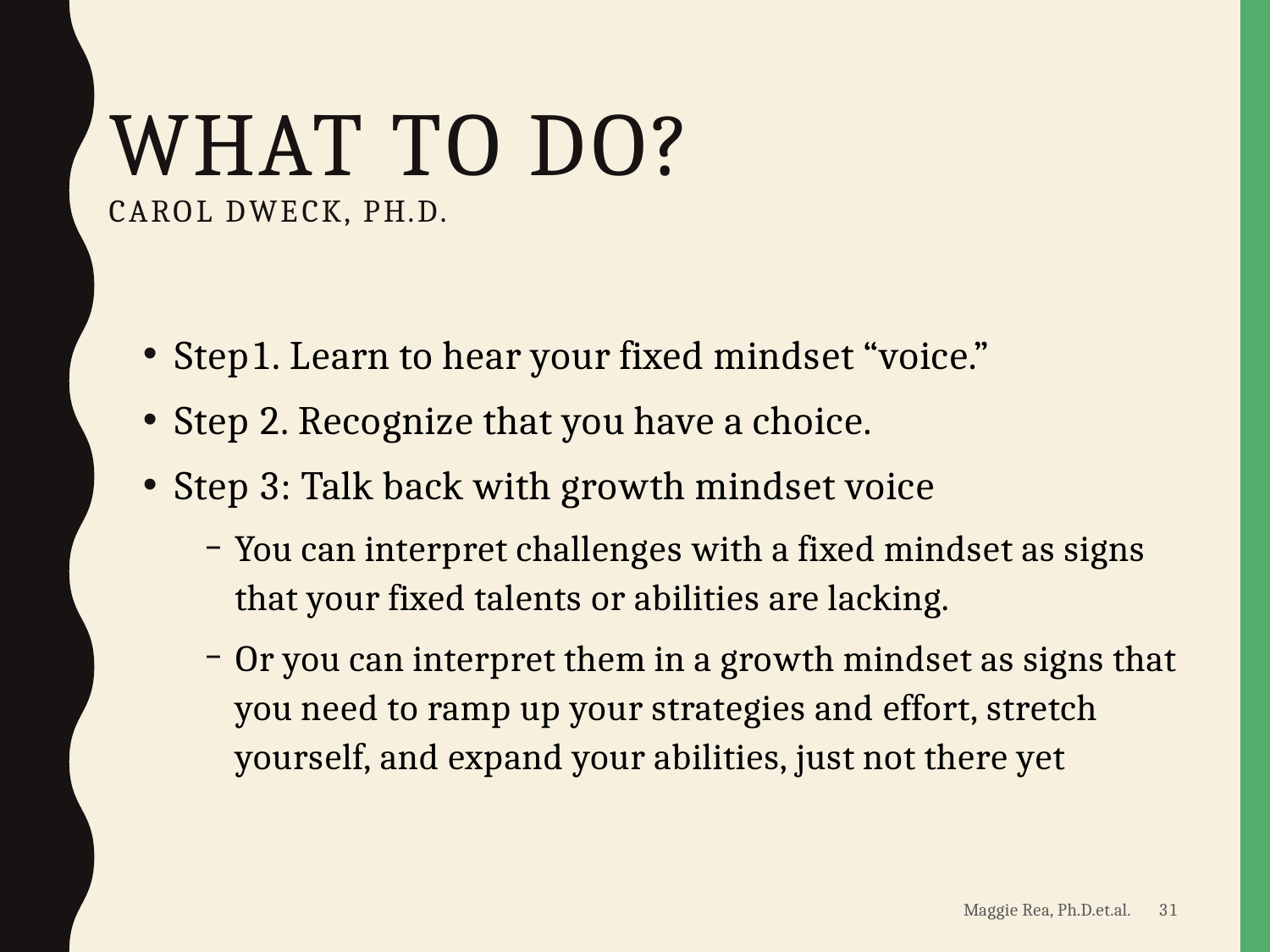

# What to do? Carol Dweck, Ph.D.
Step1. Learn to hear your fixed mindset “voice.”
Step 2. Recognize that you have a choice.
Step 3: Talk back with growth mindset voice
You can interpret challenges with a fixed mindset as signs that your fixed talents or abilities are lacking.
Or you can interpret them in a growth mindset as signs that you need to ramp up your strategies and effort, stretch yourself, and expand your abilities, just not there yet

31
Maggie Rea, Ph.D.et.al.